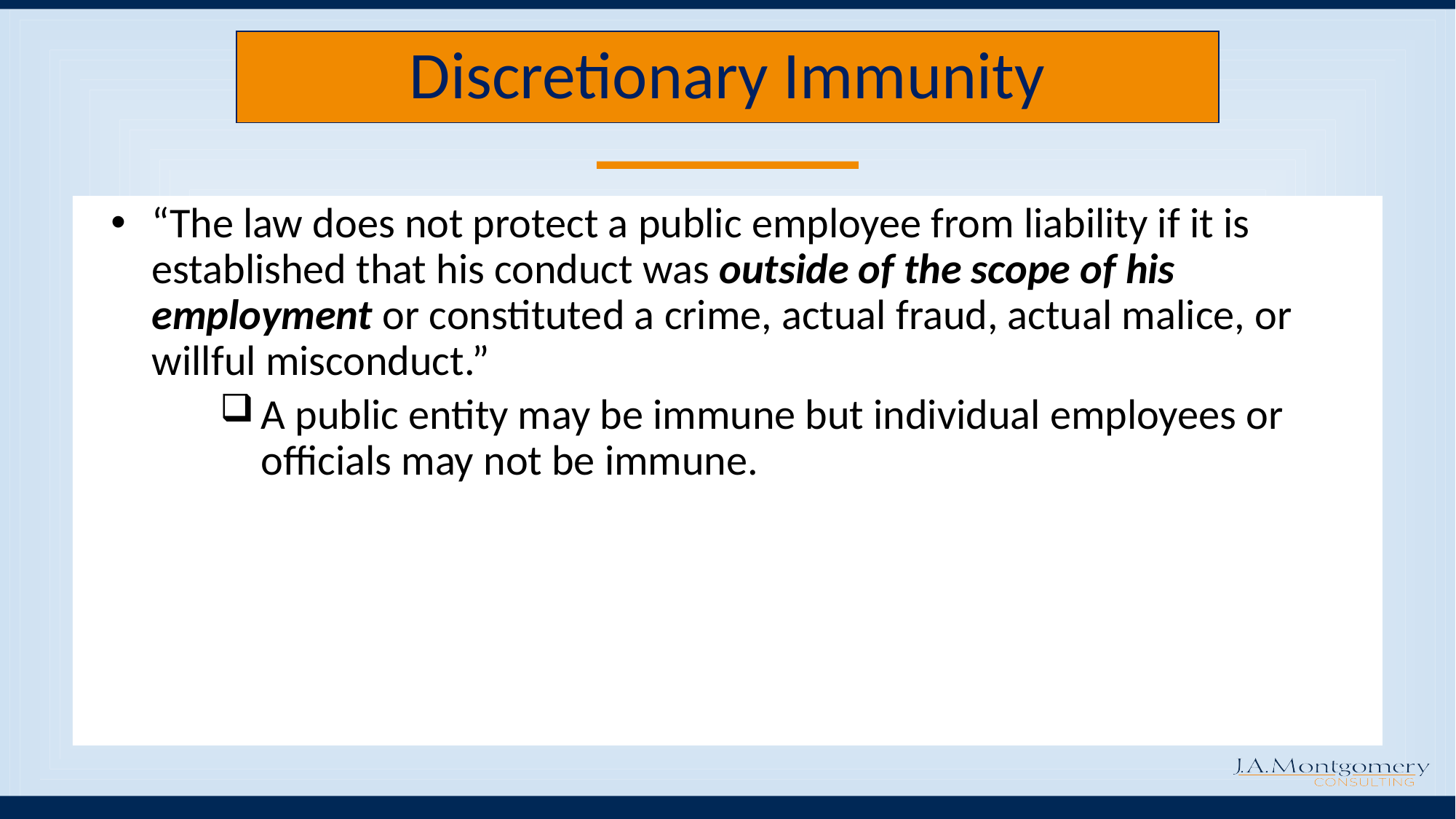

# Discretionary Immunity
“The law does not protect a public employee from liability if it is established that his conduct was outside of the scope of his employment or constituted a crime, actual fraud, actual malice, or willful misconduct.”
A public entity may be immune but individual employees or officials may not be immune.